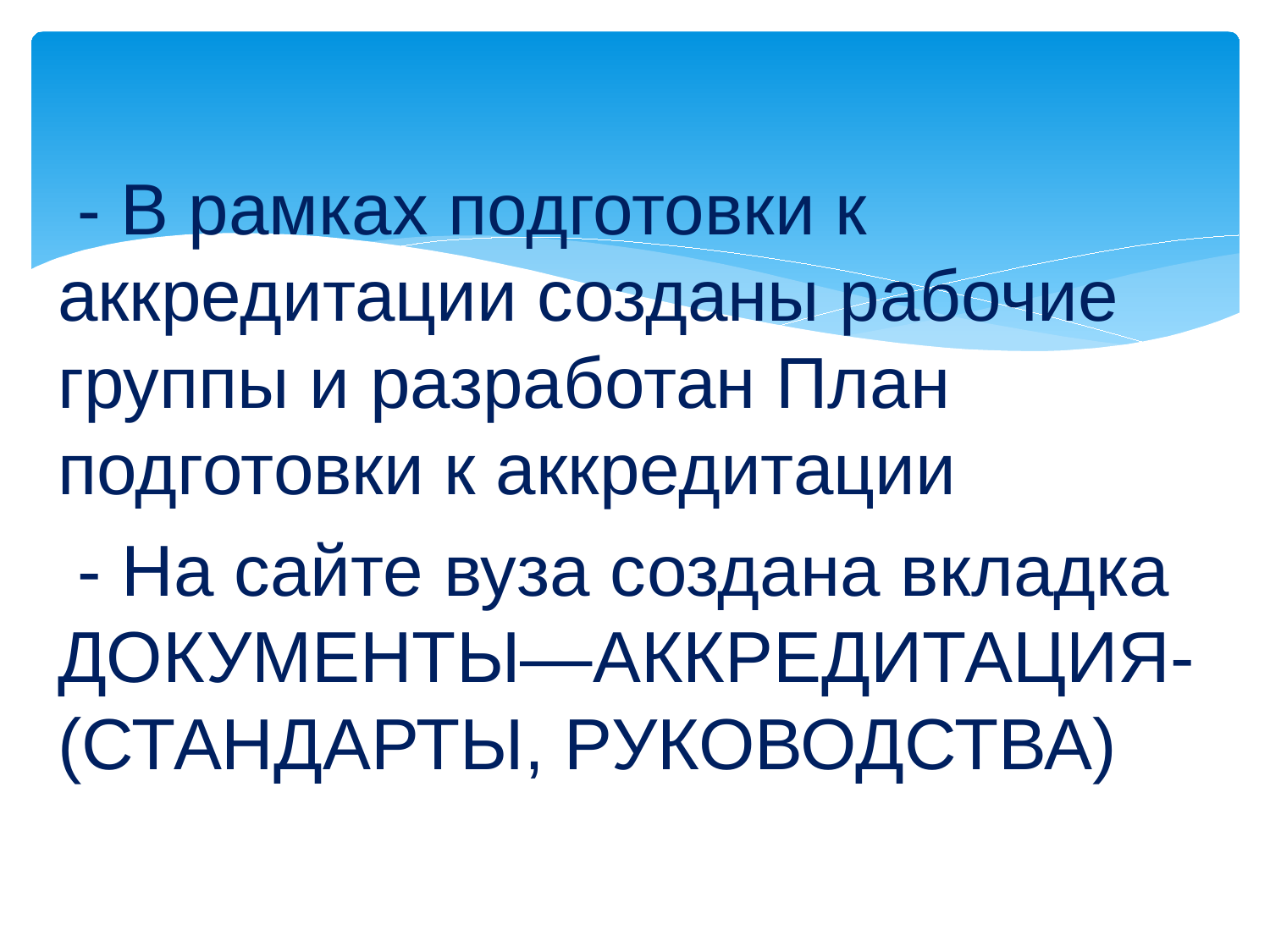

- В рамках подготовки к аккредитации созданы рабочие группы и разработан План подготовки к аккредитации
 - На сайте вуза создана вкладка ДОКУМЕНТЫ—АККРЕДИТАЦИЯ- (СТАНДАРТЫ, РУКОВОДСТВА)